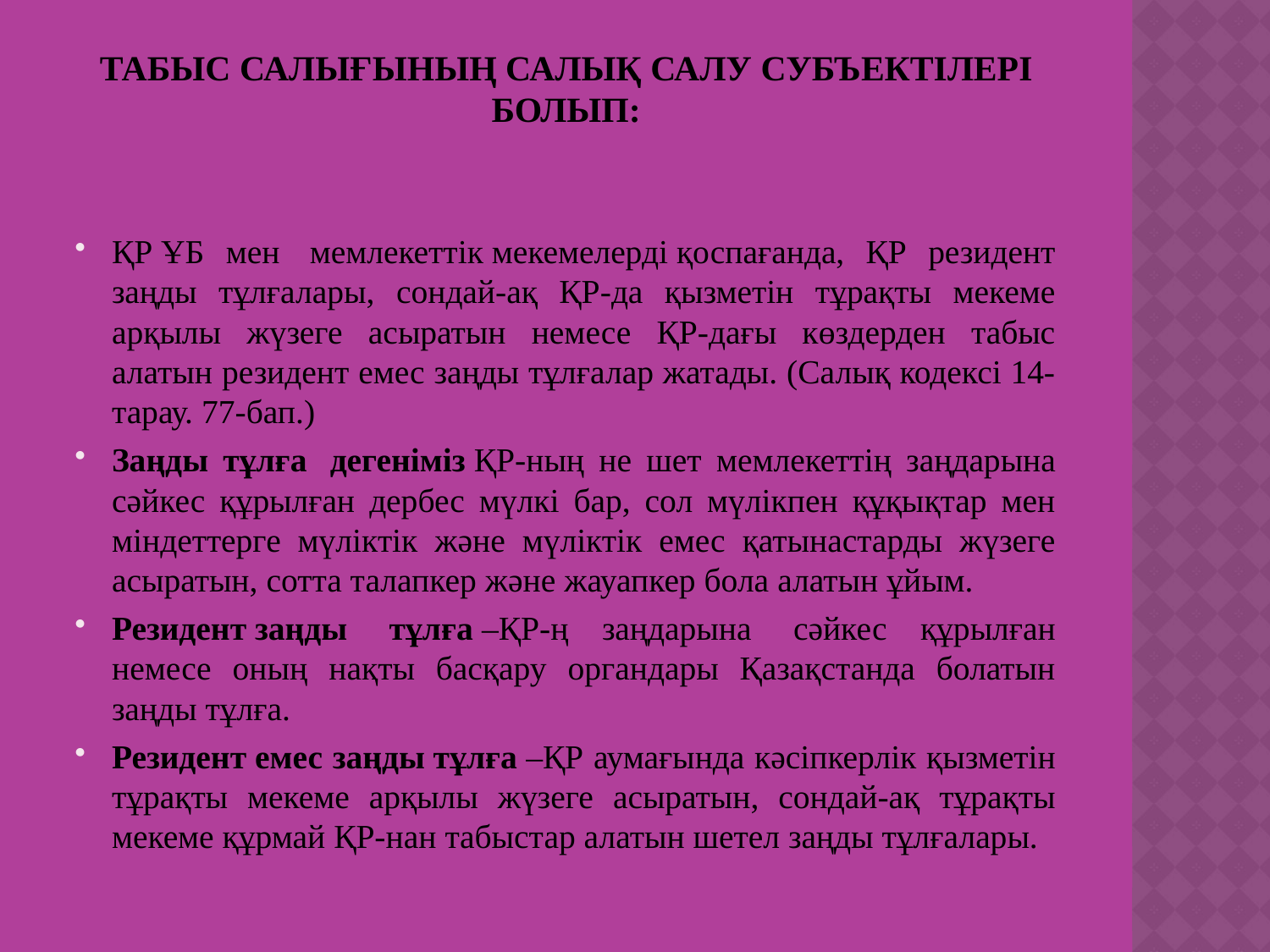

# Табыс салығының салық салу субъектілері болып:
ҚР ҰБ мен  мемлекеттік мекемелерді қоспағанда, ҚР резидент заңды тұлғалары, сондай-ақ ҚР-да қызметін тұрақты мекеме арқылы жүзеге асыратын немесе ҚР-дағы көздерден табыс алатын резидент емес заңды тұлғалар жатады. (Салық кодексі 14-тарау. 77-бап.)
Заңды тұлға  дегеніміз ҚР-ның не шет мемлекеттің заңдарына сәйкес құрылған дербес мүлкі бар, сол мүлікпен құқықтар мен міндеттерге мүліктік және мүліктік емес қатынастарды жүзеге асыратын, сотта талапкер және жауапкер бола алатын ұйым.
Резидент заңды  тұлға –ҚР-ң заңдарына  сәйкес құрылған немесе оның нақты басқару органдары Қазақстанда болатын заңды тұлға.
Резидент емес заңды тұлға –ҚР аумағында кәсіпкерлік қызметін тұрақты мекеме арқылы жүзеге асыратын, сондай-ақ тұрақты мекеме құрмай ҚР-нан табыстар алатын шетел заңды тұлғалары.